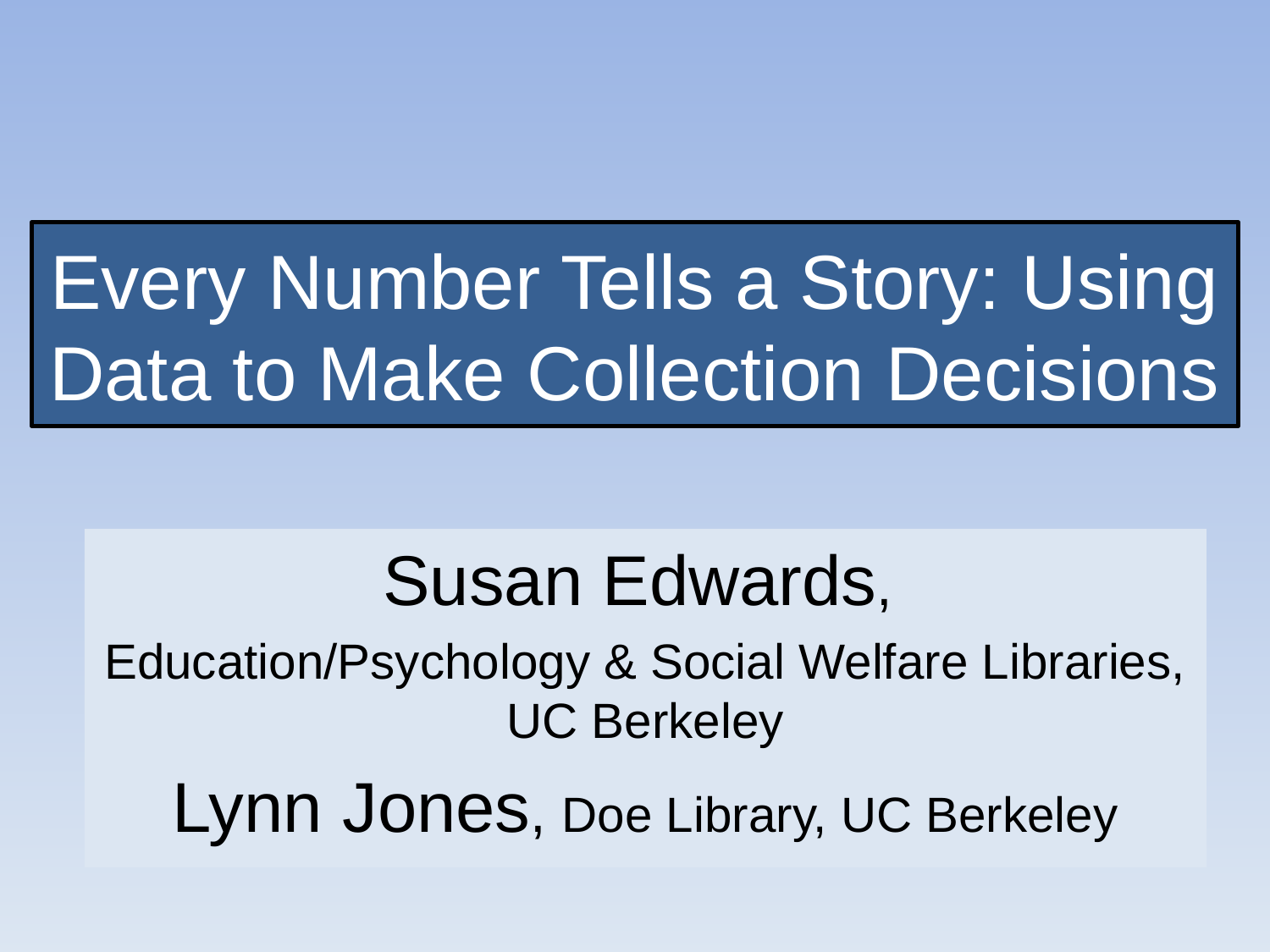

# Every Number Tells a Story: Using Data to Make Collection Decisions
Susan Edwards,
Education/Psychology & Social Welfare Libraries, UC Berkeley
Lynn Jones, Doe Library, UC Berkeley